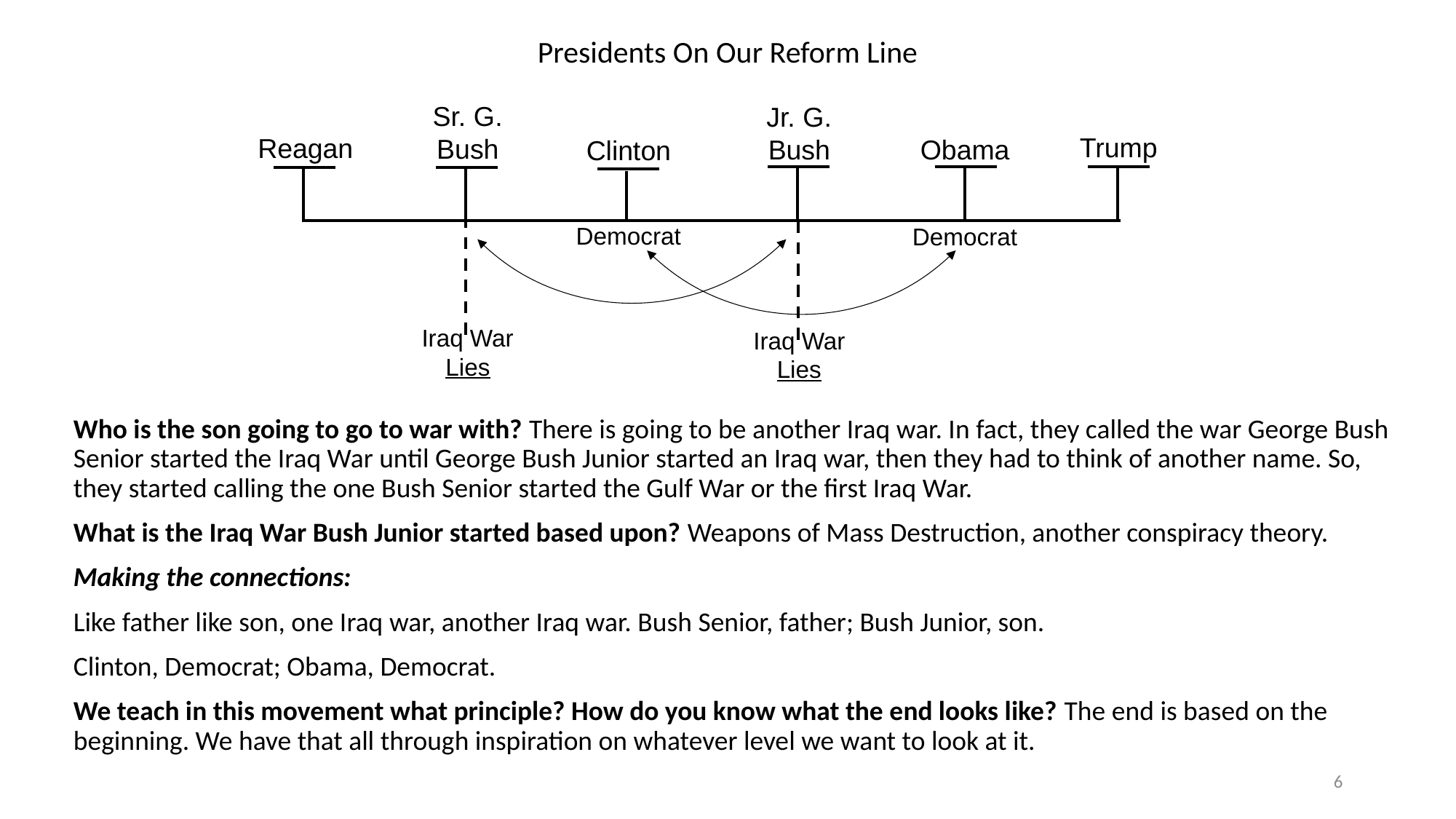

# Presidents On Our Reform Line
Sr. G. Bush
Jr. G. Bush
Trump
Reagan
Obama
Clinton
Democrat
Democrat
Iraq War
Lies
Iraq War
Lies
Who is the son going to go to war with? There is going to be another Iraq war. In fact, they called the war George Bush Senior started the Iraq War until George Bush Junior started an Iraq war, then they had to think of another name. So, they started calling the one Bush Senior started the Gulf War or the first Iraq War.
What is the Iraq War Bush Junior started based upon? Weapons of Mass Destruction, another conspiracy theory.
Making the connections:
Like father like son, one Iraq war, another Iraq war. Bush Senior, father; Bush Junior, son.
Clinton, Democrat; Obama, Democrat.
We teach in this movement what principle? How do you know what the end looks like? The end is based on the beginning. We have that all through inspiration on whatever level we want to look at it.
6